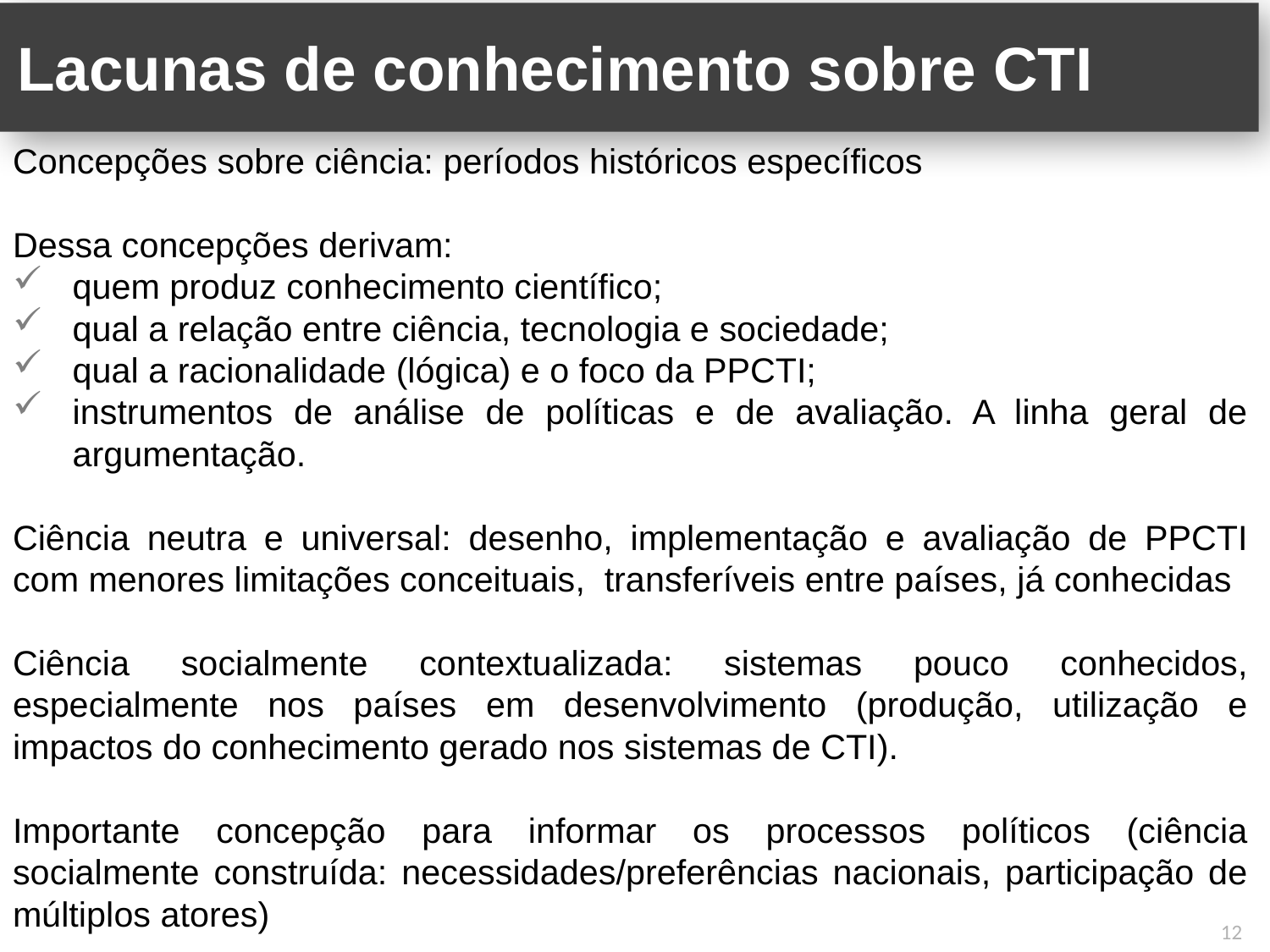

# Lacunas de conhecimento sobre CTI
Concepções sobre ciência: períodos históricos específicos

Dessa concepções derivam:
quem produz conhecimento científico;
qual a relação entre ciência, tecnologia e sociedade;
qual a racionalidade (lógica) e o foco da PPCTI;
instrumentos de análise de políticas e de avaliação. A linha geral de argumentação.

Ciência neutra e universal: desenho, implementação e avaliação de PPCTI com menores limitações conceituais,  transferíveis entre países, já conhecidas

Ciência socialmente contextualizada: sistemas pouco conhecidos, especialmente nos países em desenvolvimento (produção, utilização e impactos do conhecimento gerado nos sistemas de CTI).

Importante concepção para informar os processos políticos (ciência socialmente construída: necessidades/preferências nacionais, participação de múltiplos atores)

12